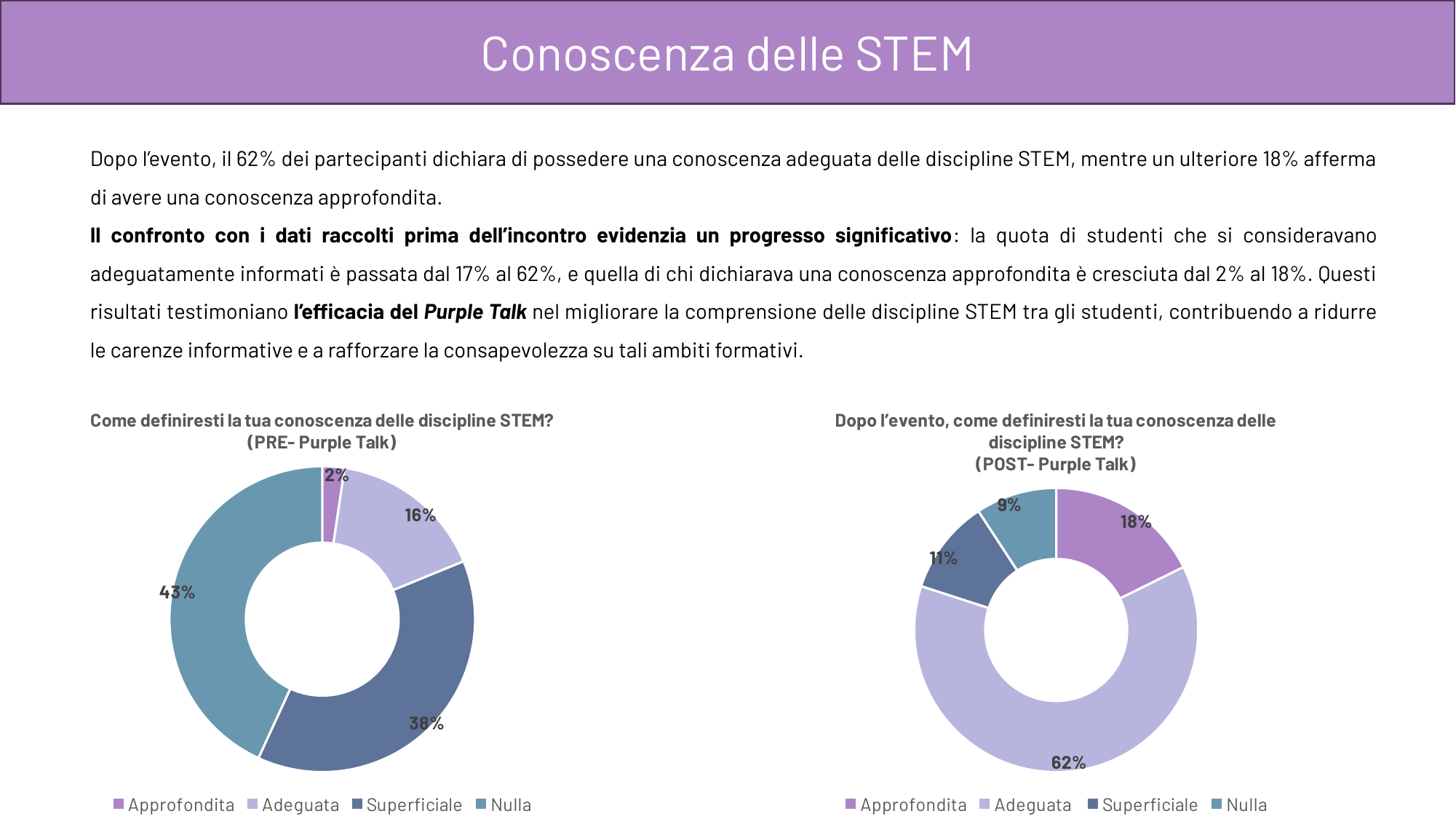

Conoscenza delle STEM
Dopo l’evento, il 62% dei partecipanti dichiara di possedere una conoscenza adeguata delle discipline STEM, mentre un ulteriore 18% afferma di avere una conoscenza approfondita.
Il confronto con i dati raccolti prima dell’incontro evidenzia un progresso significativo: la quota di studenti che si consideravano adeguatamente informati è passata dal 17% al 62%, e quella di chi dichiarava una conoscenza approfondita è cresciuta dal 2% al 18%. Questi risultati testimoniano l’efficacia del Purple Talk nel migliorare la comprensione delle discipline STEM tra gli studenti, contribuendo a ridurre le carenze informative e a rafforzare la consapevolezza su tali ambiti formativi.

### Chart: Come definiresti la tua conoscenza delle discipline STEM?
(PRE- Purple Talk)

| Category | Totale |
|---|---|
| Approfondita | 6.0 |
| Adeguata | 42.0 |
| Superficiale | 97.0 |
| Nulla | 110.0 |

### Chart: Dopo l’evento, come definiresti la tua conoscenza delle discipline STEM?
(POST- Purple Talk)

| Category | Totale |
|---|---|
| Approfondita | 23.0 |
| Adeguata  | 81.0 |
| Superficiale | 14.0 |
| Nulla | 12.0 |